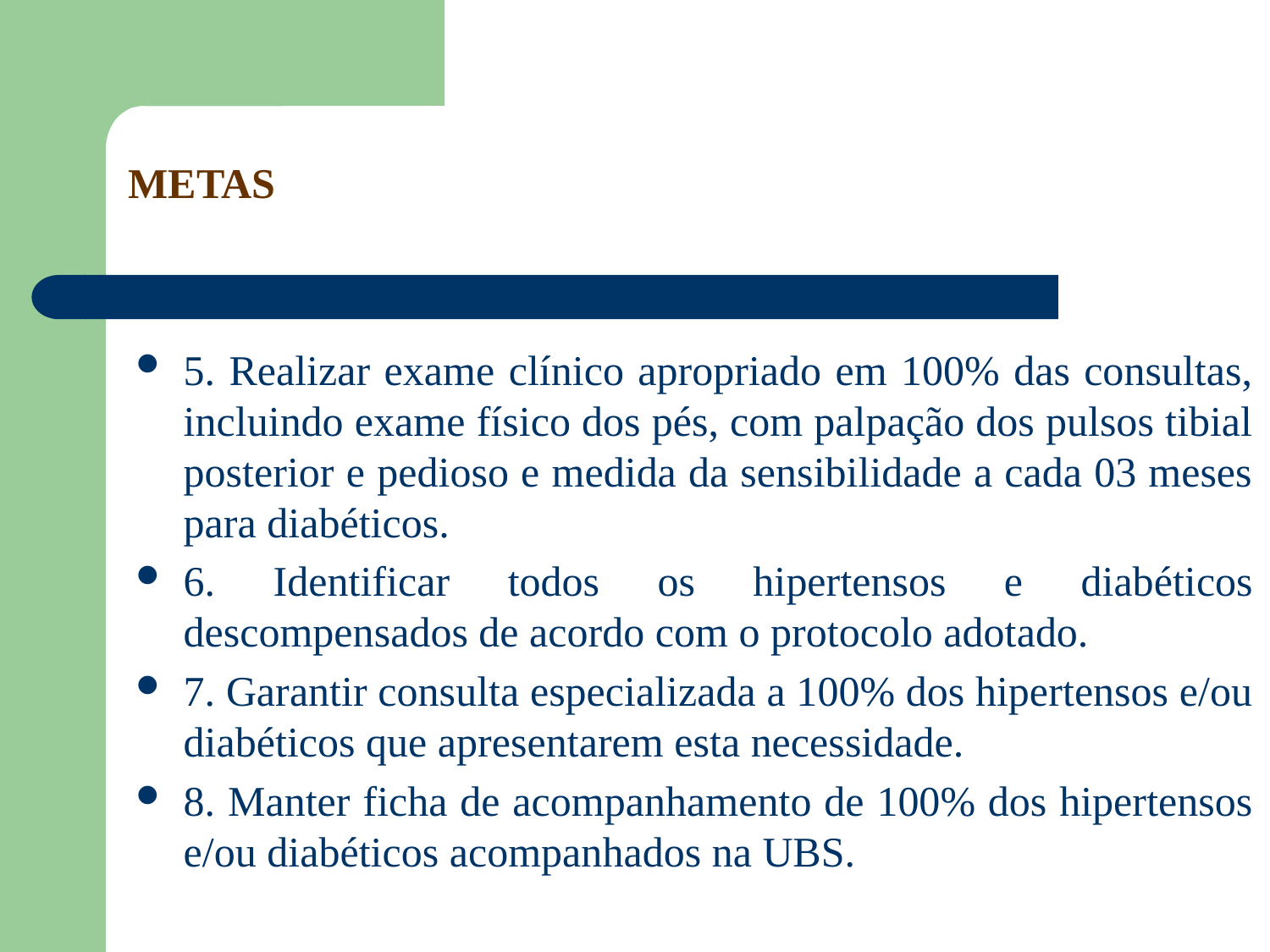

METAS
5. Realizar exame clínico apropriado em 100% das consultas, incluindo exame físico dos pés, com palpação dos pulsos tibial posterior e pedioso e medida da sensibilidade a cada 03 meses para diabéticos.
6. Identificar todos os hipertensos e diabéticos descompensados de acordo com o protocolo adotado.
7. Garantir consulta especializada a 100% dos hipertensos e/ou diabéticos que apresentarem esta necessidade.
8. Manter ficha de acompanhamento de 100% dos hipertensos e/ou diabéticos acompanhados na UBS.